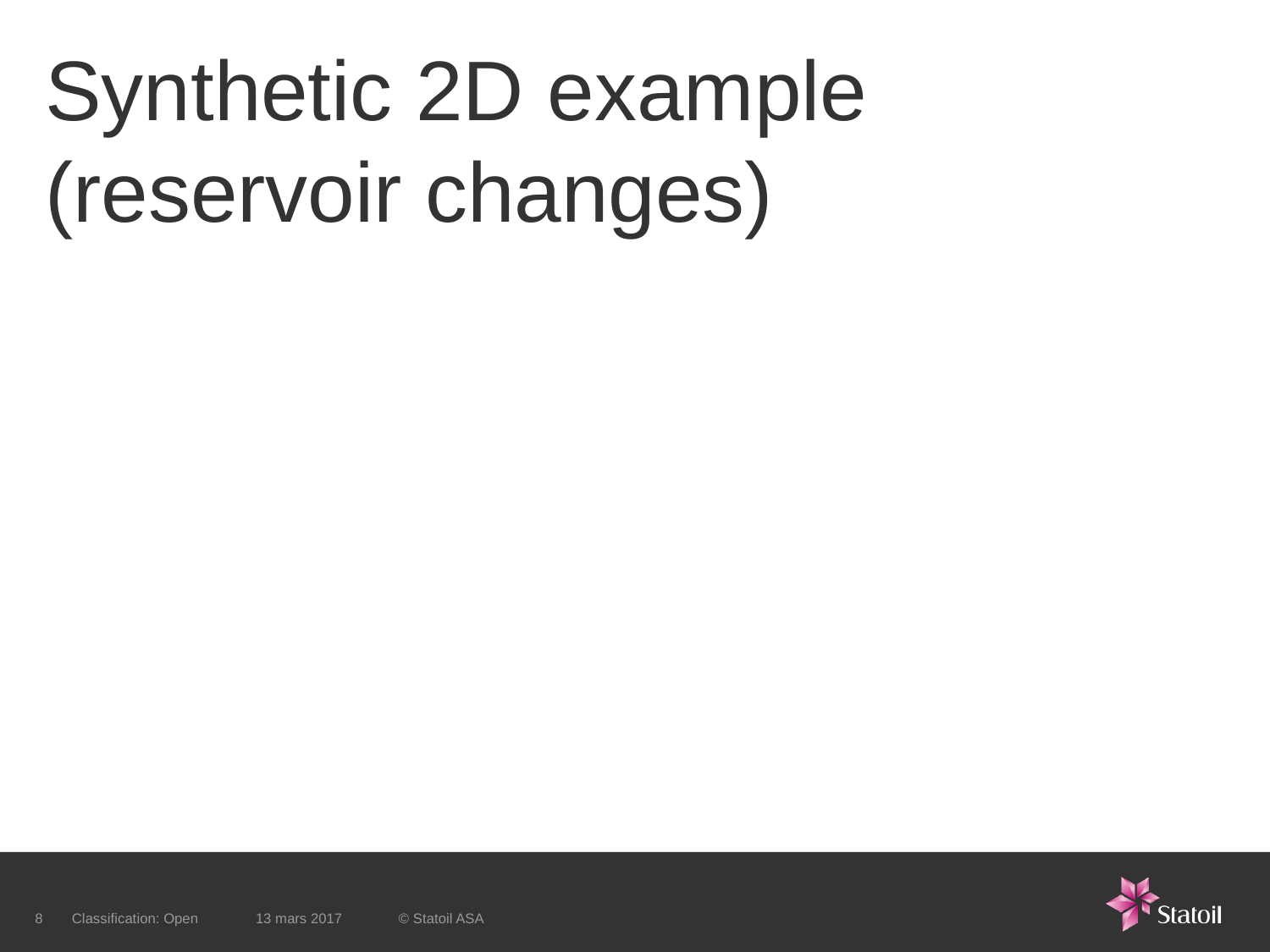

# Synthetic 2D example (reservoir changes)
8
Classification: Open	                                                  © Statoil ASA
13 mars 2017